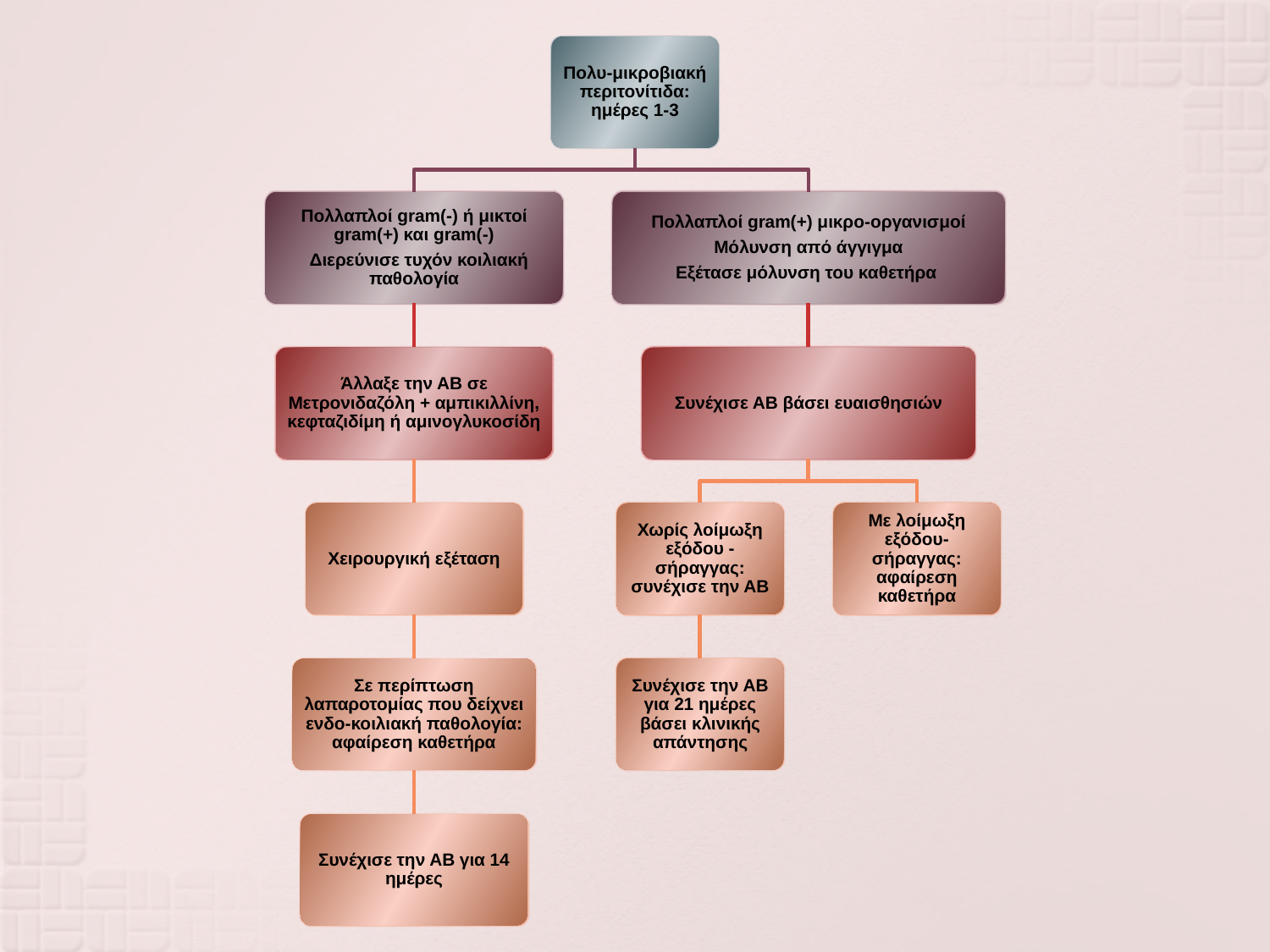

Πολυ-μικροβιακή περιτονίτιδα: ημέρες 1-3
Πολλαπλοί gram(-) ή μικτοί gram(+) και gram(-)
  Διερεύνισε τυχόν κοιλιακή παθολογία
Άλλαξε την ΑΒ σε Μετρονιδαζόλη + αμπικιλλίνη, κεφταζιδίμη ή αμινογλυκοσίδη
Χειρουργική εξέταση
Σε περίπτωση λαπαροτομίας που δείχνει ενδο-κοιλιακή παθολογία: αφαίρεση καθετήρα
Συνέχισε την ΑΒ για 14 ημέρες
Πολλαπλοί gram(+) μικρο-οργανισμοί
Μόλυνση από άγγιγμα
Εξέτασε μόλυνση του καθετήρα
Συνέχισε ΑΒ βάσει ευαισθησιών
Χωρίς λοίμωξη εξόδου - σήραγγας: συνέχισε την ΑΒ
Συνέχισε την ΑΒ για 21 ημέρες βάσει κλινικής απάντησης
Με λοίμωξη εξόδου-σήραγγας: αφαίρεση καθετήρα